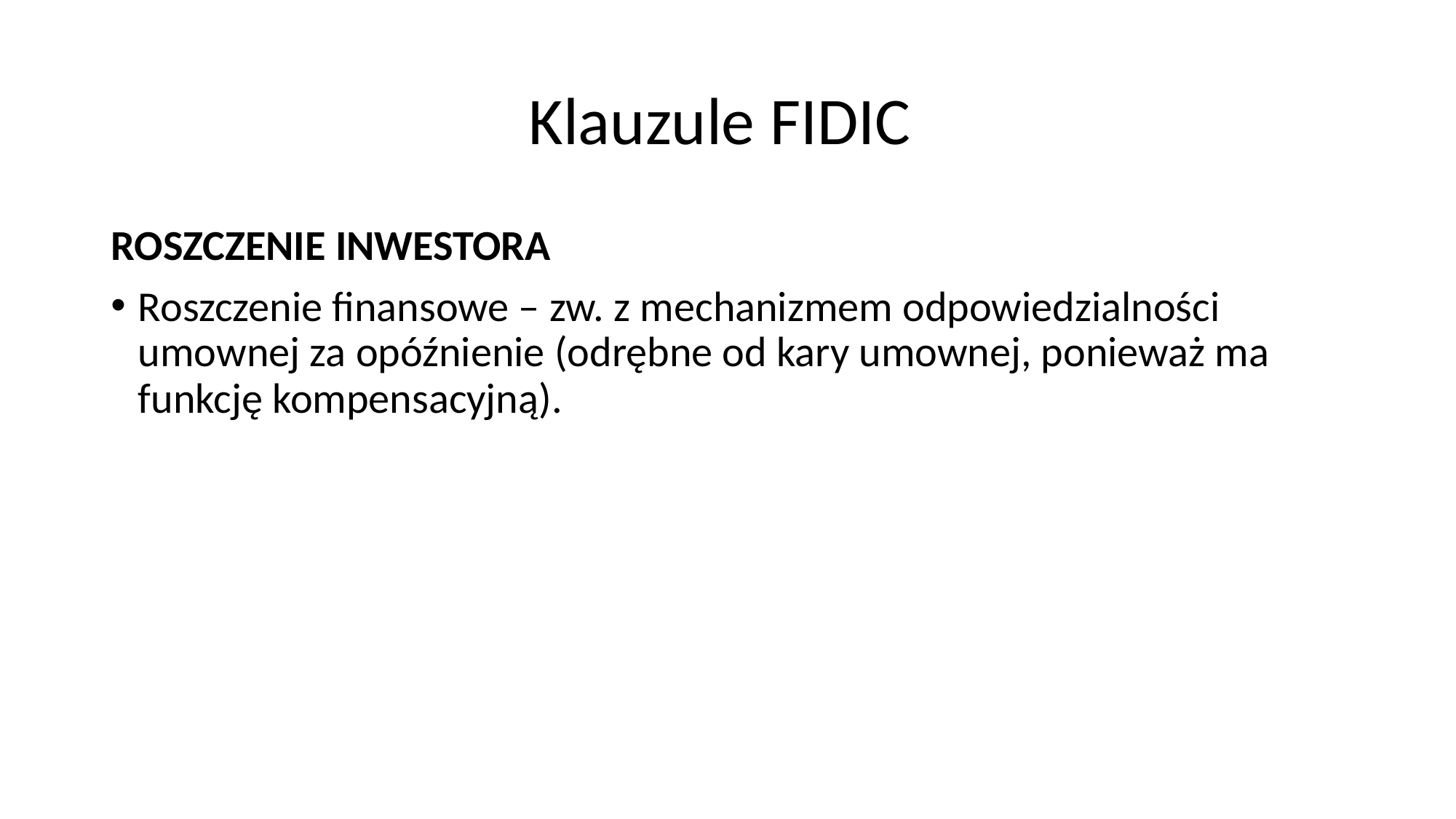

# Klauzule FIDIC
ROSZCZENIE INWESTORA
Roszczenie finansowe – zw. z mechanizmem odpowiedzialności umownej za opóźnienie (odrębne od kary umownej, ponieważ ma funkcję kompensacyjną).